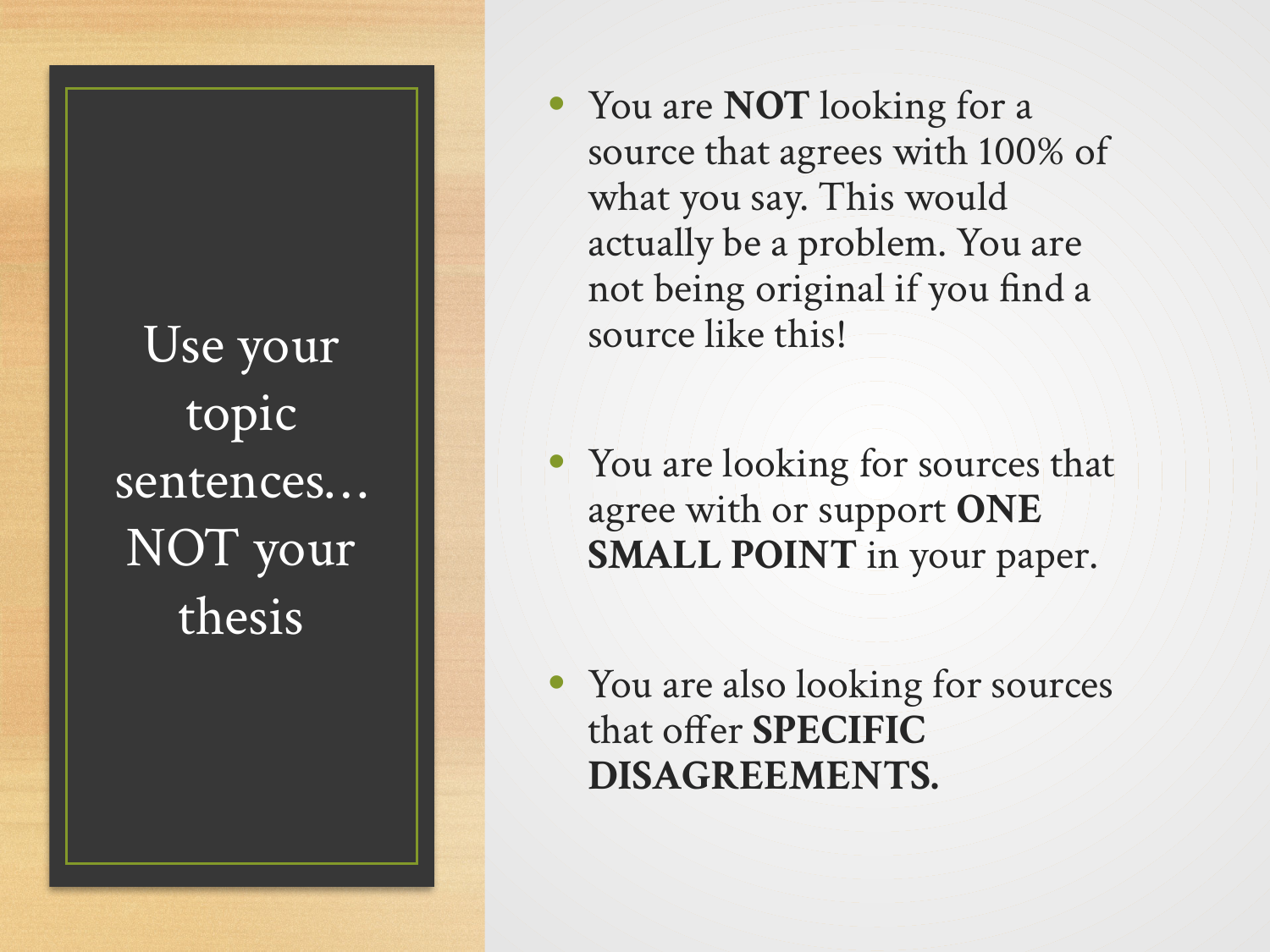

You are NOT looking for a source that agrees with 100% of what you say. This would actually be a problem. You are not being original if you find a source like this!

You are looking for sources that agree with or support ONE SMALL POINT in your paper.

You are also looking for sources that offer SPECIFIC DISAGREEMENTS.

# Use your topic sentences…NOT your thesis